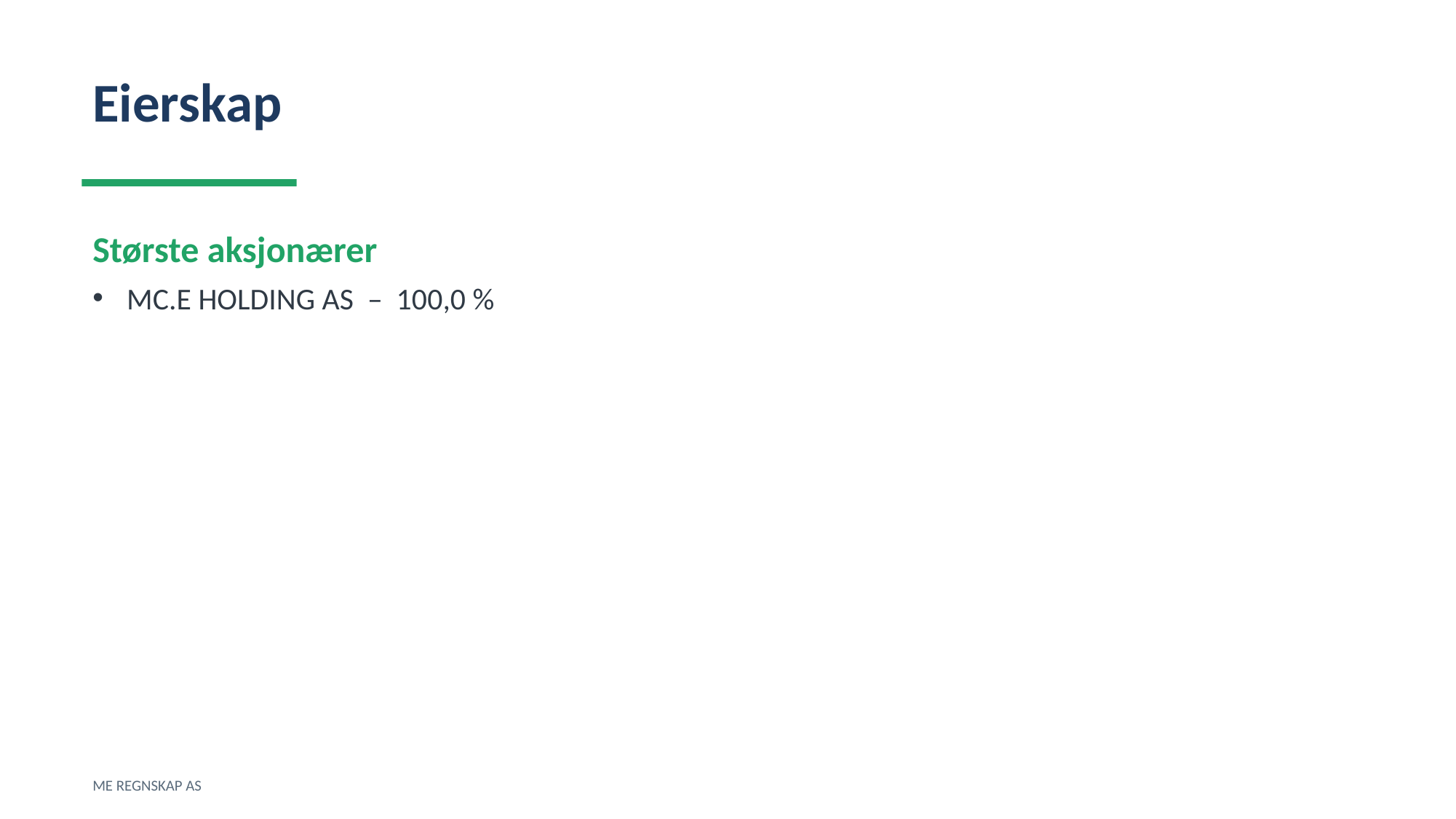

Eierskap

Største aksjonærer
MC.E HOLDING AS  –  100,0 %
ME REGNSKAP AS